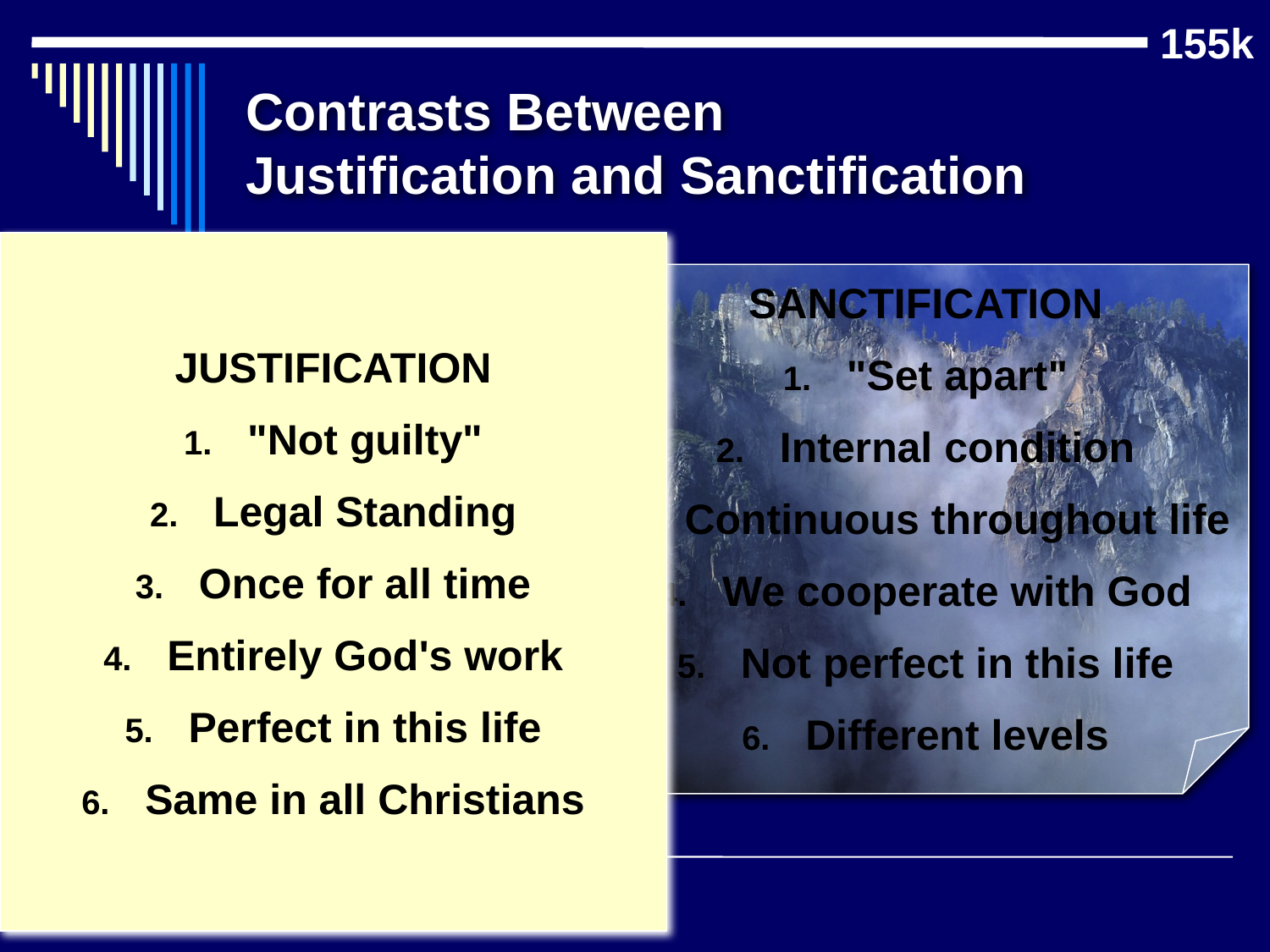

155k
# Contrasts Between Justification and Sanctification
JUSTIFICATION
"Not guilty"
Legal Standing
Once for all time
Entirely God's work
Perfect in this life
Same in all Christians

SANCTIFICATION
"Set apart"
Internal condition
Continuous throughout life
We cooperate with God
Not perfect in this life
Different levels